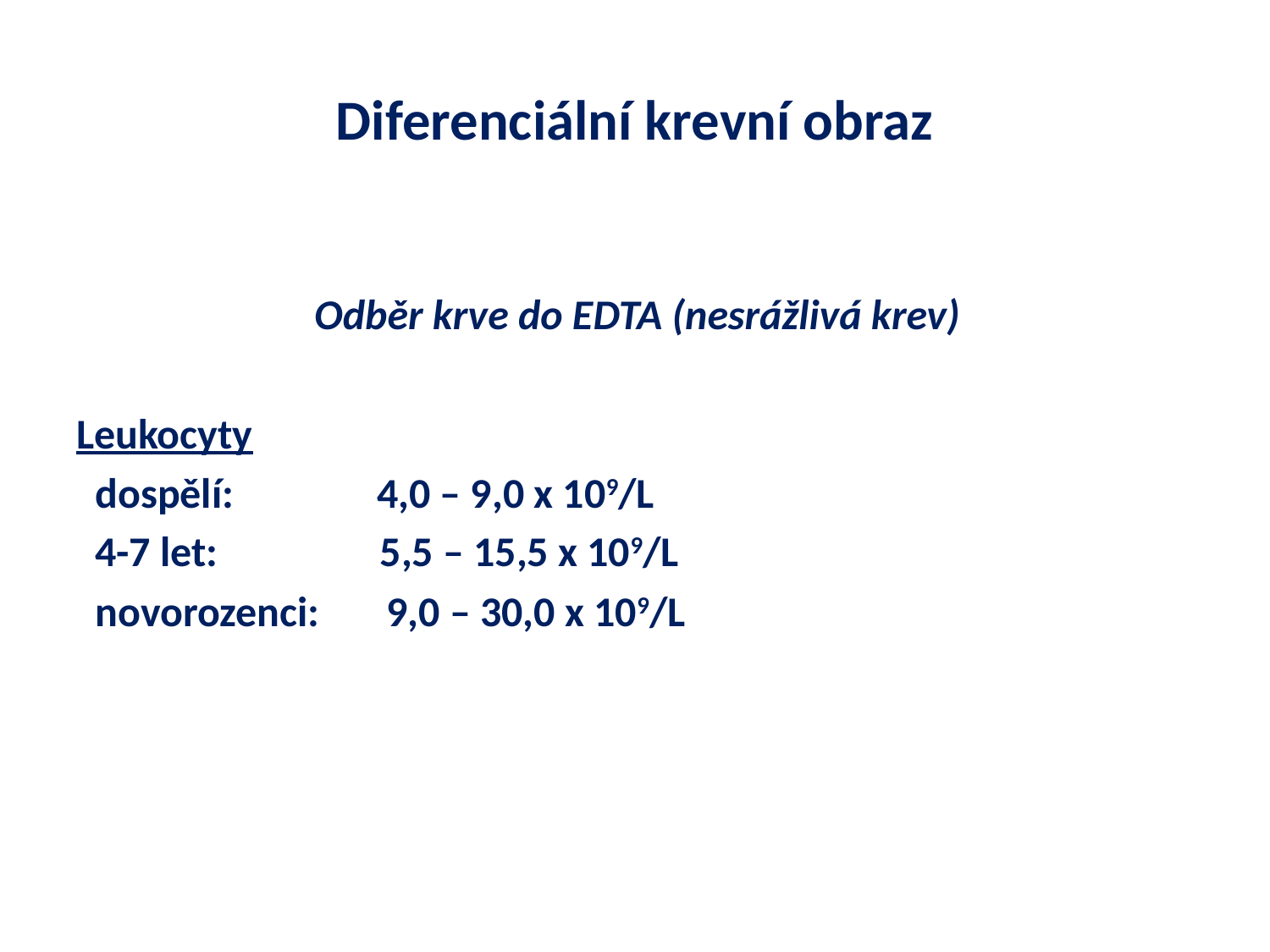

# Diferenciální krevní obraz

                         Odběr krve do EDTA (nesrážlivá krev)

Leukocyty
  dospělí:               4,0 – 9,0 x 109/L
  4-7 let:                 5,5 – 15,5 x 109/L
  novorozenci:       9,0 – 30,0 x 109/L